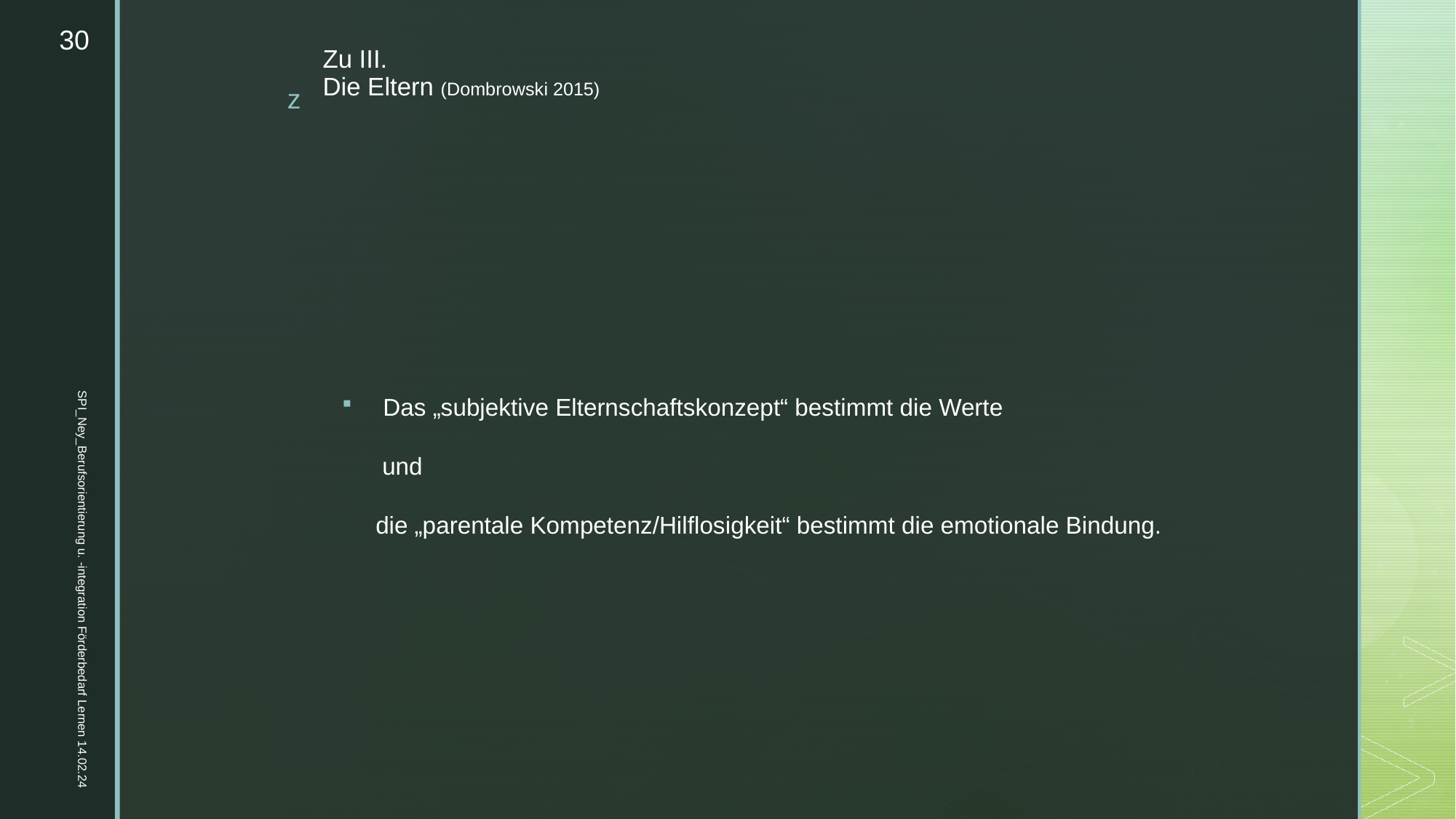

30
# Zu III. Die Eltern (Dombrowski 2015)
Das „subjektive Elternschaftskonzept“ bestimmt die Werte
      und
     die „parentale Kompetenz/Hilflosigkeit“ bestimmt die emotionale Bindung.
SPI_Ney_Berufsorientierung u. -integration Förderbedarf Lernen 14.02.24